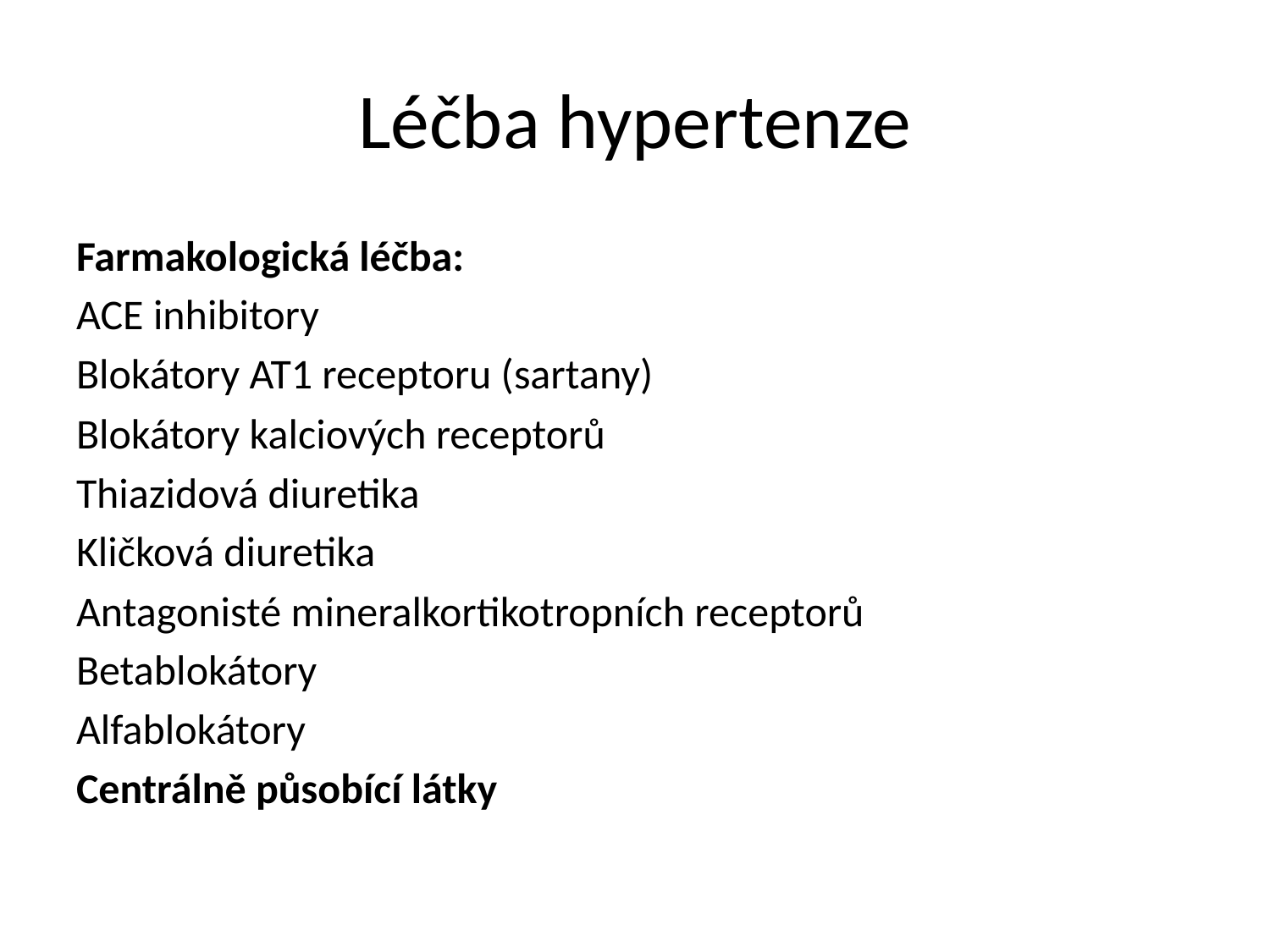

# Léčba hypertenze
Farmakologická léčba:
ACE inhibitory
Blokátory AT1 receptoru (sartany)
Blokátory kalciových receptorů
Thiazidová diuretika
Kličková diuretika
Antagonisté mineralkortikotropních receptorů
Betablokátory
Alfablokátory
Centrálně působící látky